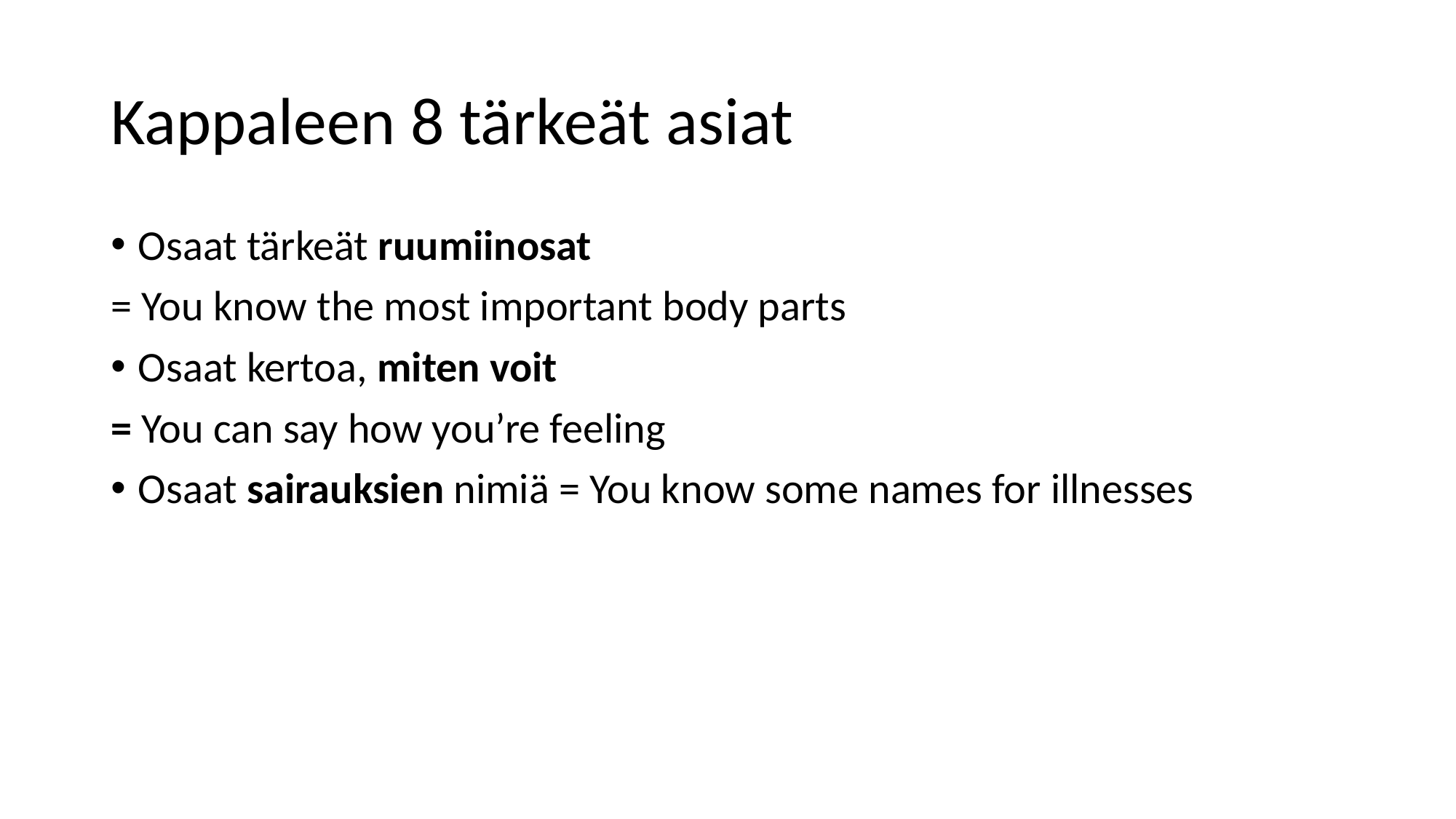

# Kappaleen 8 tärkeät asiat
Osaat tärkeät ruumiinosat
= You know the most important body parts
Osaat kertoa, miten voit
= You can say how you’re feeling
Osaat sairauksien nimiä = You know some names for illnesses